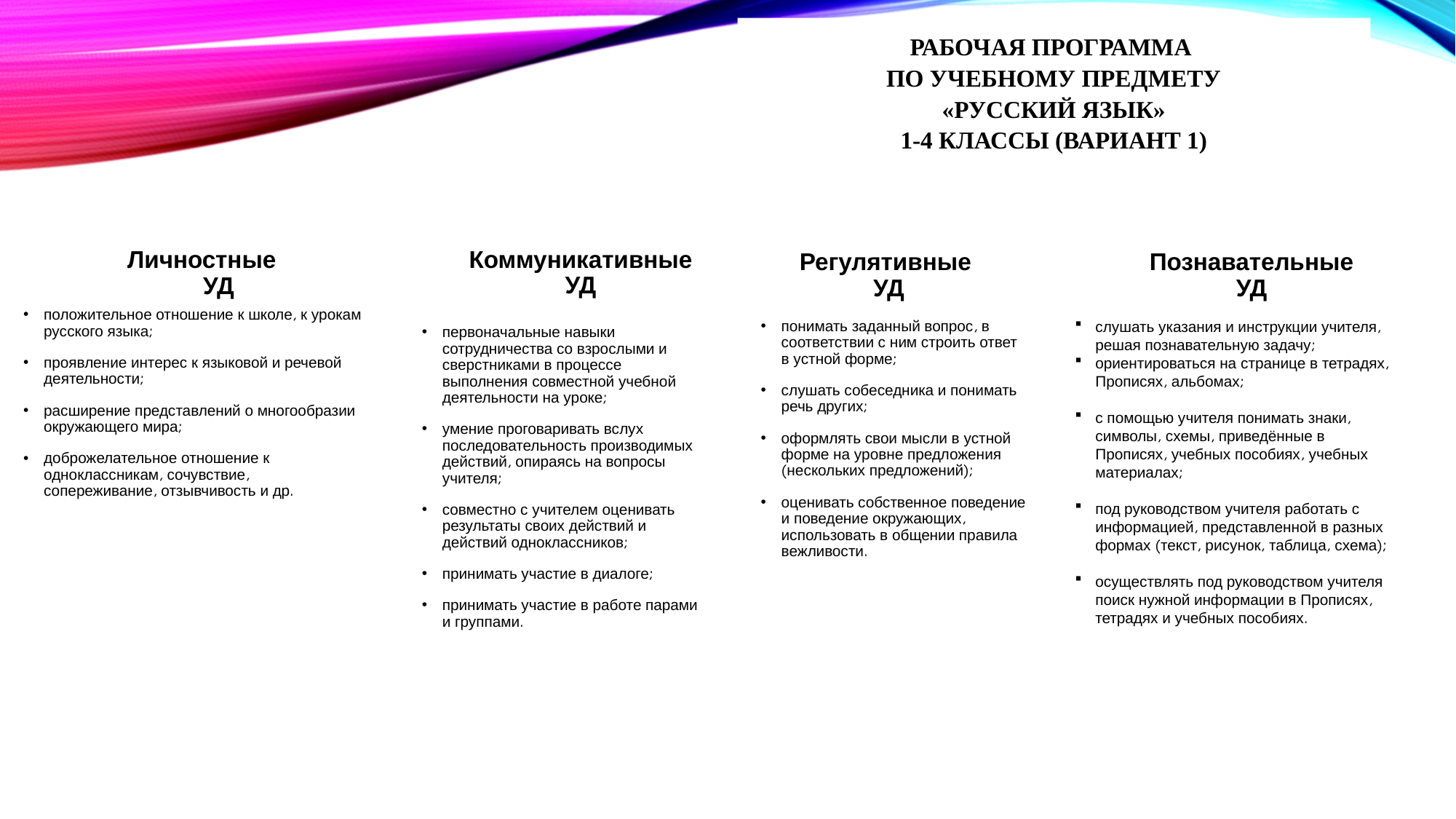

# Рабочая программа по учебному предмету «Русский язык» 1-4 классы (вариант 1)

Личностные      УД

Регулятивные  УД
Коммуникативные УД
Познавательные УД
положительное отношение к школе, к урокам русского языка;
проявление интерес к языковой и речевой деятельности;
расширение представлений о многообразии окружающего мира;
доброжелательное отношение к одноклассникам, сочувствие, сопереживание, отзывчивость и др.

слушать указания и инструкции учителя, решая познавательную задачу;
ориентироваться на странице в тетрадях, Прописях, альбомах;

с помощью учителя понимать знаки, символы, схемы, приведённые в Прописях, учебных пособиях, учебных материалах;

под руководством учителя работать с информацией, представленной в разных формах (текст, рисунок, таблица, схема);

осуществлять под руководством учителя поиск нужной информации в Прописях, тетрадях и учебных пособиях.

понимать заданный вопрос, в соответствии с ним строить ответ в устной форме;
слушать собеседника и понимать речь других;
оформлять свои мысли в устной форме на уровне предложения (нескольких предложений);
оценивать собственное поведение и поведение окружающих, использовать в общении правила вежливости.

первоначальные навыки сотрудничества со взрослыми и сверстниками в процессе выполнения совместной учебной деятельности на уроке;
умение проговаривать вслух последовательность производимых действий, опираясь на вопросы учителя;
совместно с учителем оценивать результаты своих действий и действий одноклассников;
принимать участие в диалоге;
принимать участие в работе парами и группами.